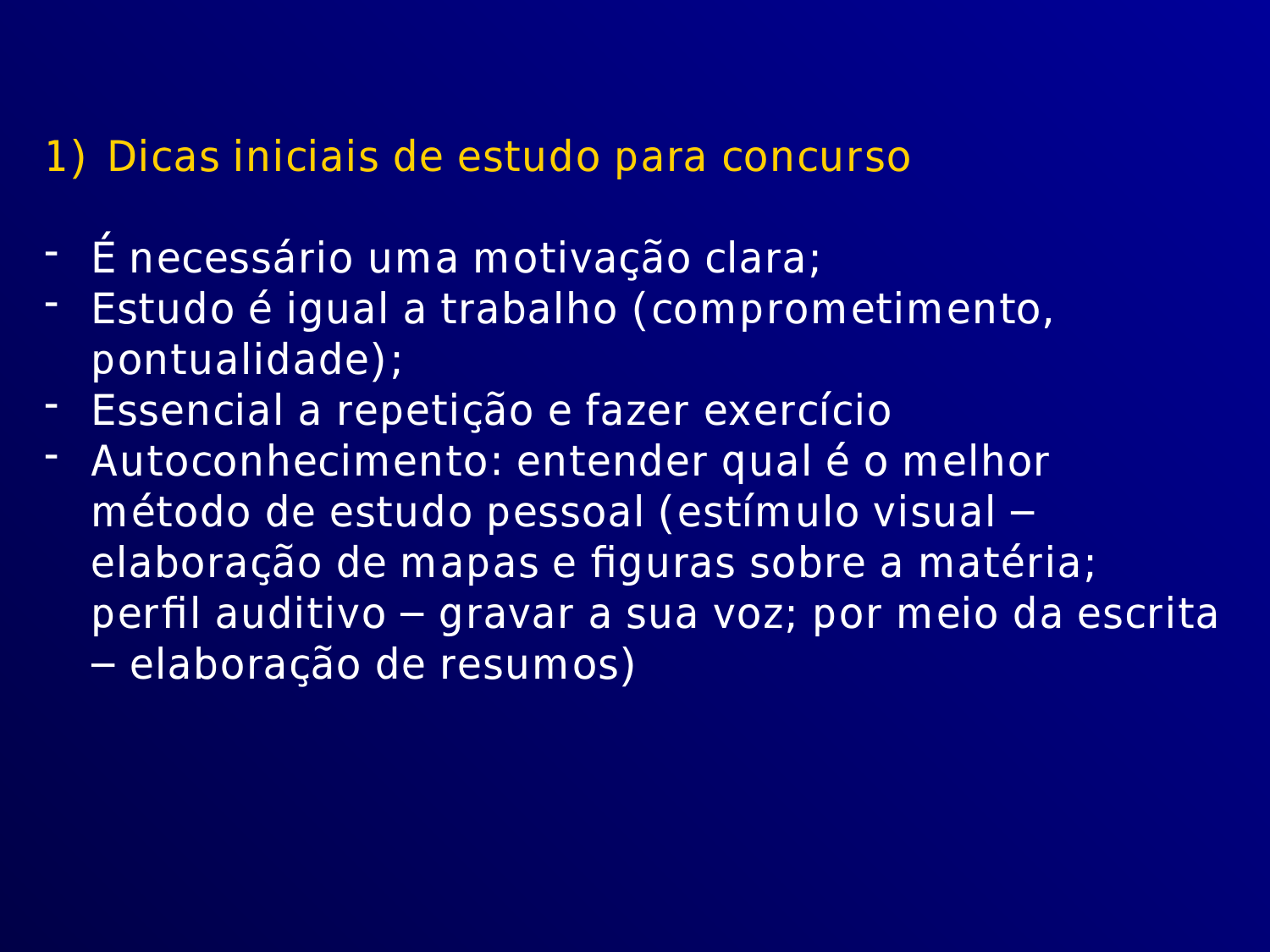

Dicas iniciais de estudo para concurso

É necessário uma motivação clara;
Estudo é igual a trabalho (comprometimento, pontualidade);
Essencial a repetição e fazer exercício
Autoconhecimento: entender qual é o melhor método de estudo pessoal (estímulo visual – elaboração de mapas e figuras sobre a matéria;  perfil auditivo – gravar a sua voz; por meio da escrita – elaboração de resumos)